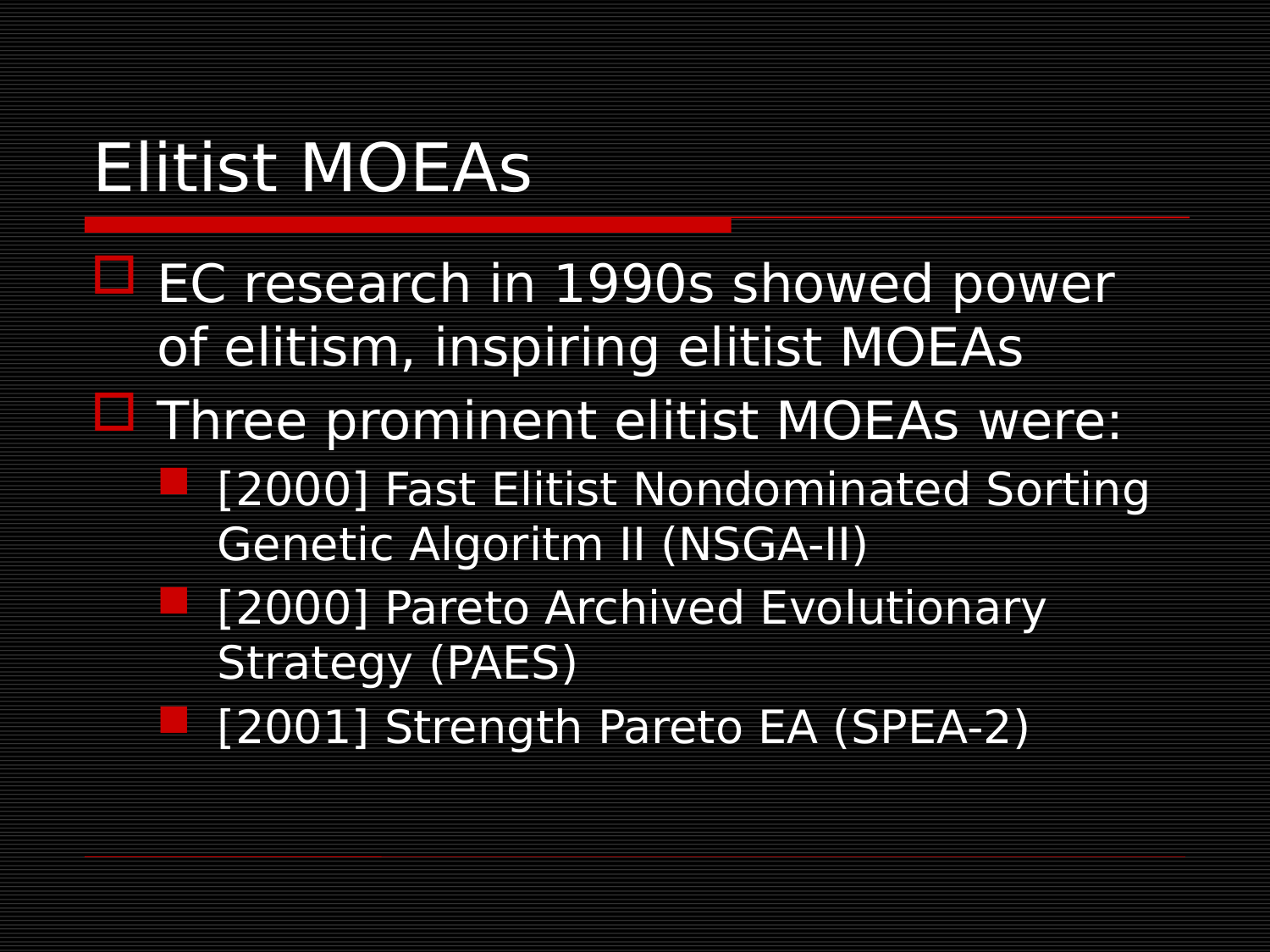

# Elitist MOEAs
EC research in 1990s showed power of elitism, inspiring elitist MOEAs
Three prominent elitist MOEAs were:
[2000] Fast Elitist Nondominated Sorting Genetic Algoritm II (NSGA-II)
[2000] Pareto Archived Evolutionary Strategy (PAES)
[2001] Strength Pareto EA (SPEA-2)